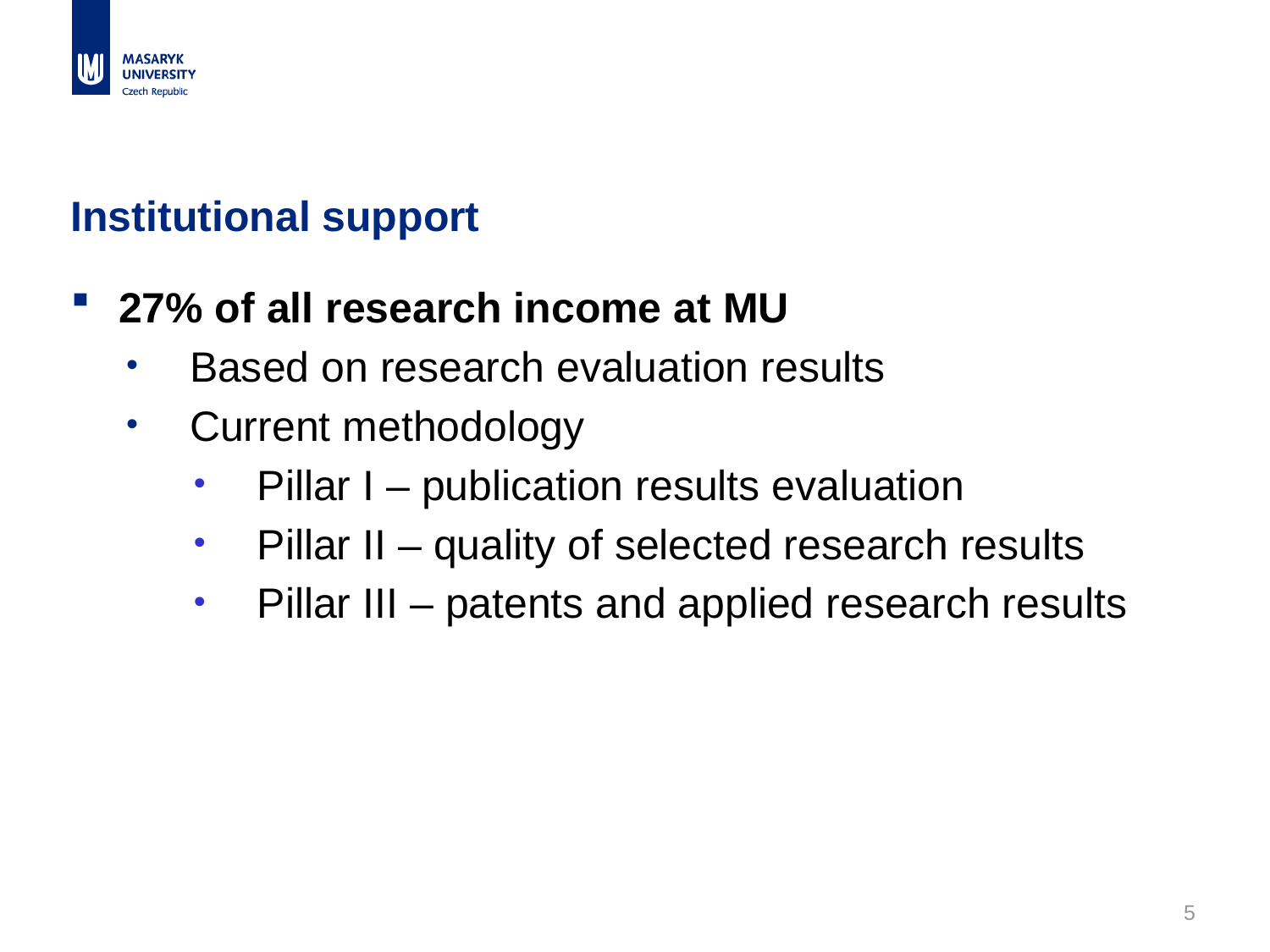

# Institutional support
27% of all research income at MU
Based on research evaluation results
Current methodology
Pillar I – publication results evaluation
Pillar II – quality of selected research results
Pillar III – patents and applied research results
5